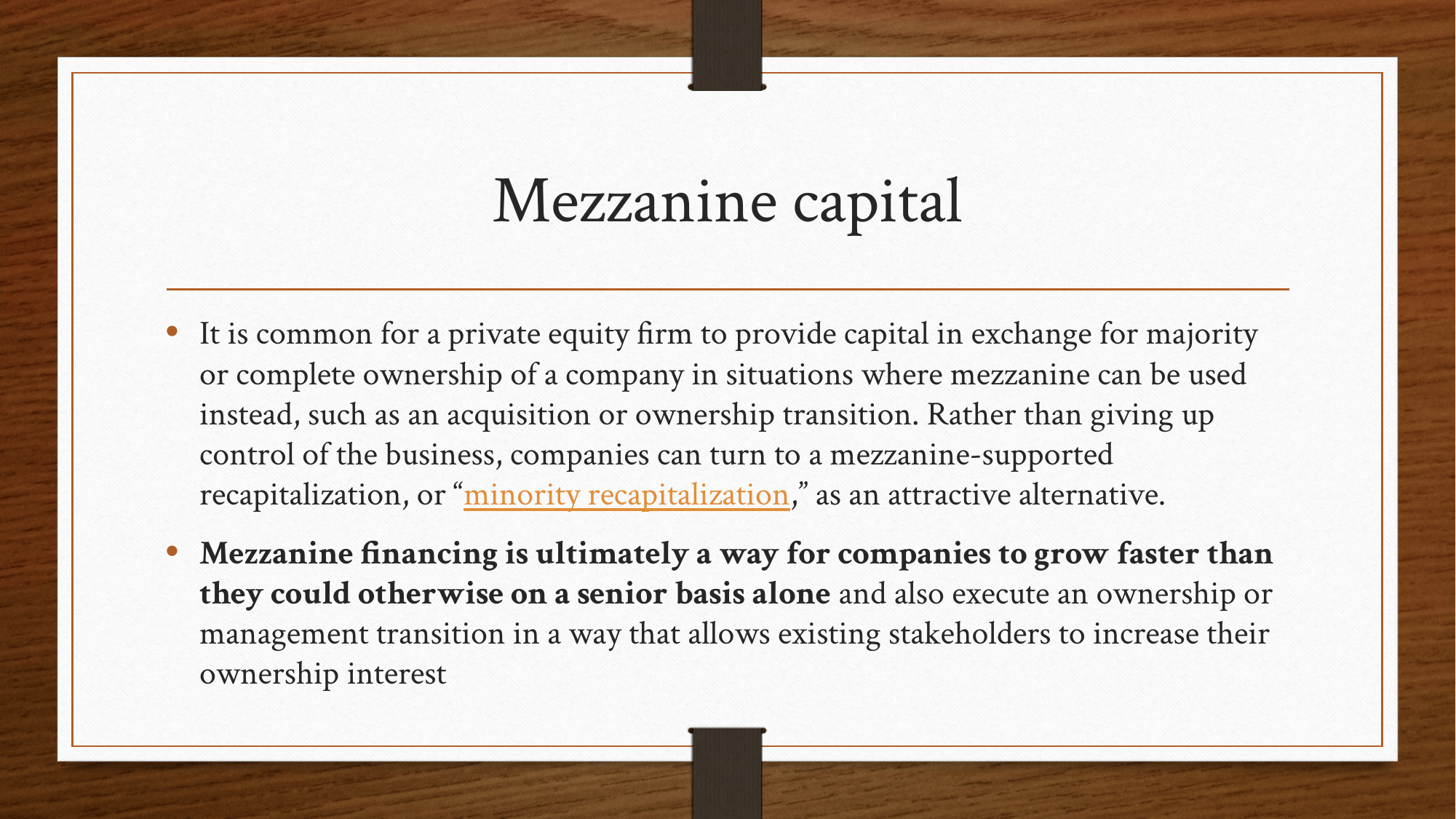

# Mezzanine capital
It is common for a private equity firm to provide capital in exchange for majority or complete ownership of a company in situations where mezzanine can be used instead, such as an acquisition or ownership transition. Rather than giving up control of the business, companies can turn to a mezzanine-supported recapitalization, or “minority recapitalization,” as an attractive alternative.
Mezzanine financing is ultimately a way for companies to grow faster than they could otherwise on a senior basis alone and also execute an ownership or management transition in a way that allows existing stakeholders to increase their ownership interest